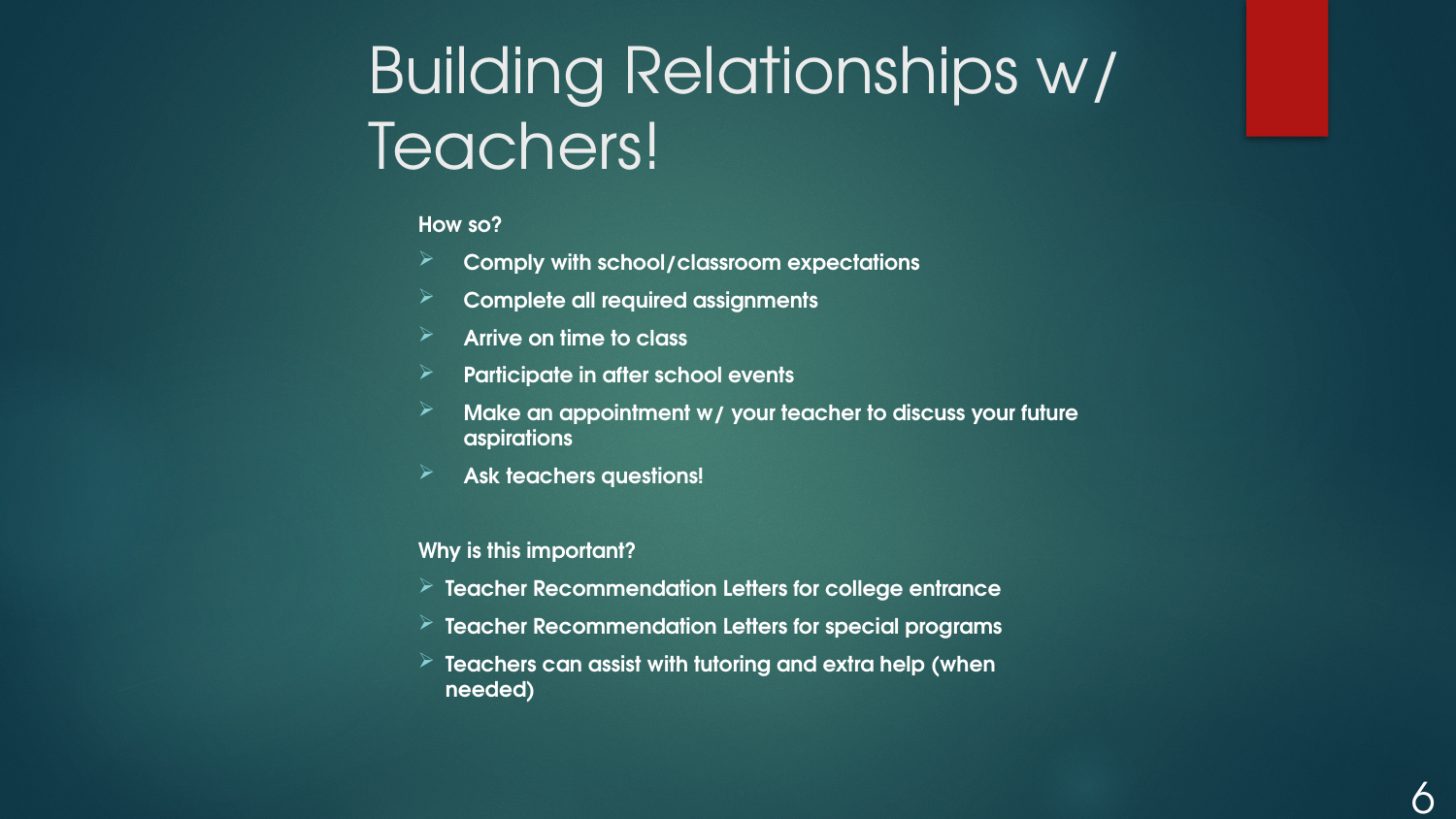

# Building Relationships w/ Teachers!
How so?
Comply with school/classroom expectations
Complete all required assignments
Arrive on time to class
Participate in after school events
Make an appointment w/ your teacher to discuss your future aspirations
Ask teachers questions!

Why is this important?
Teacher Recommendation Letters for college entrance
Teacher Recommendation Letters for special programs
Teachers can assist with tutoring and extra help (when needed)

6